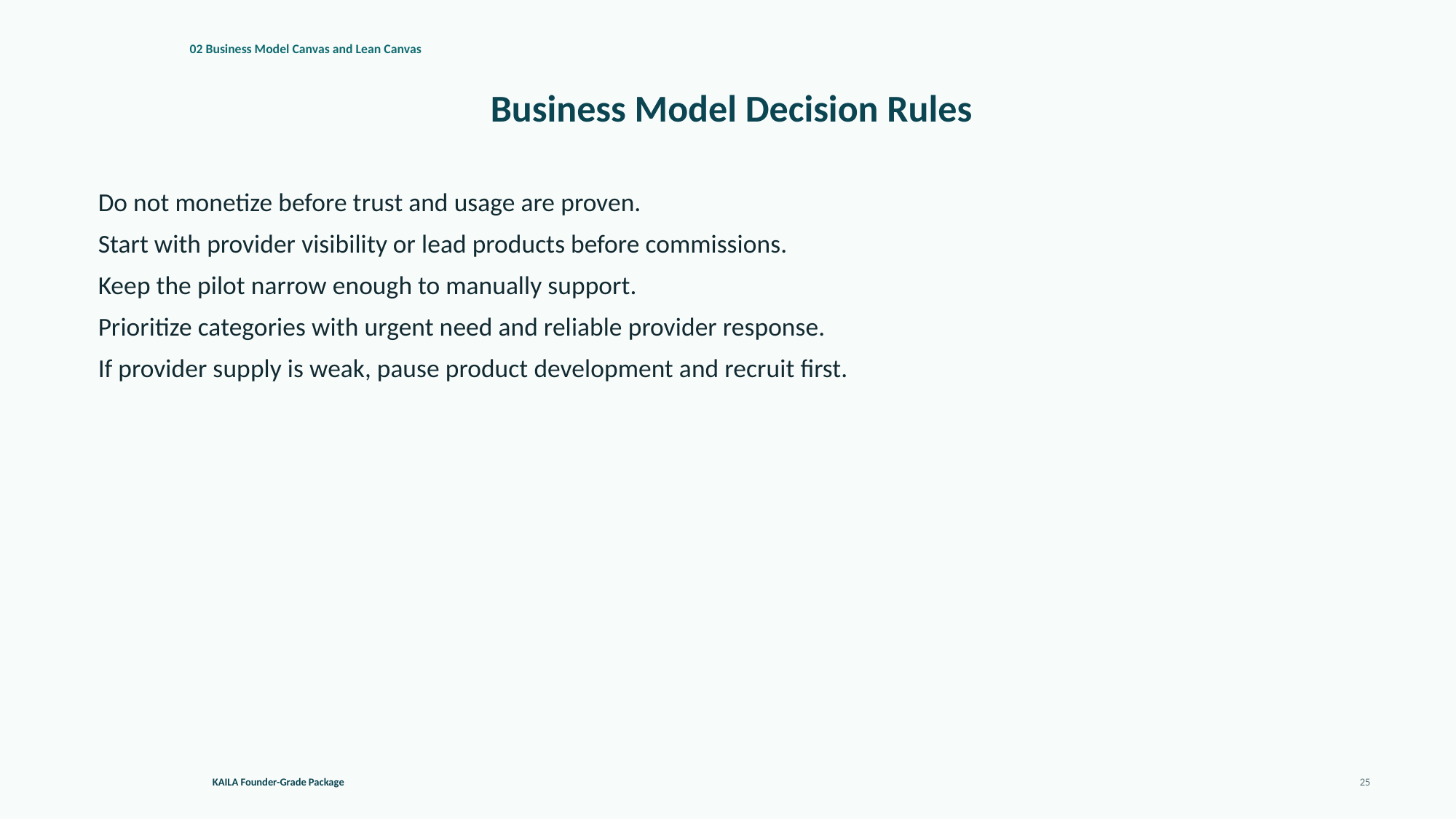

02 Business Model Canvas and Lean Canvas
Business Model Decision Rules
Do not monetize before trust and usage are proven.
Start with provider visibility or lead products before commissions.
Keep the pilot narrow enough to manually support.
Prioritize categories with urgent need and reliable provider response.
If provider supply is weak, pause product development and recruit first.
KAILA Founder-Grade Package
25